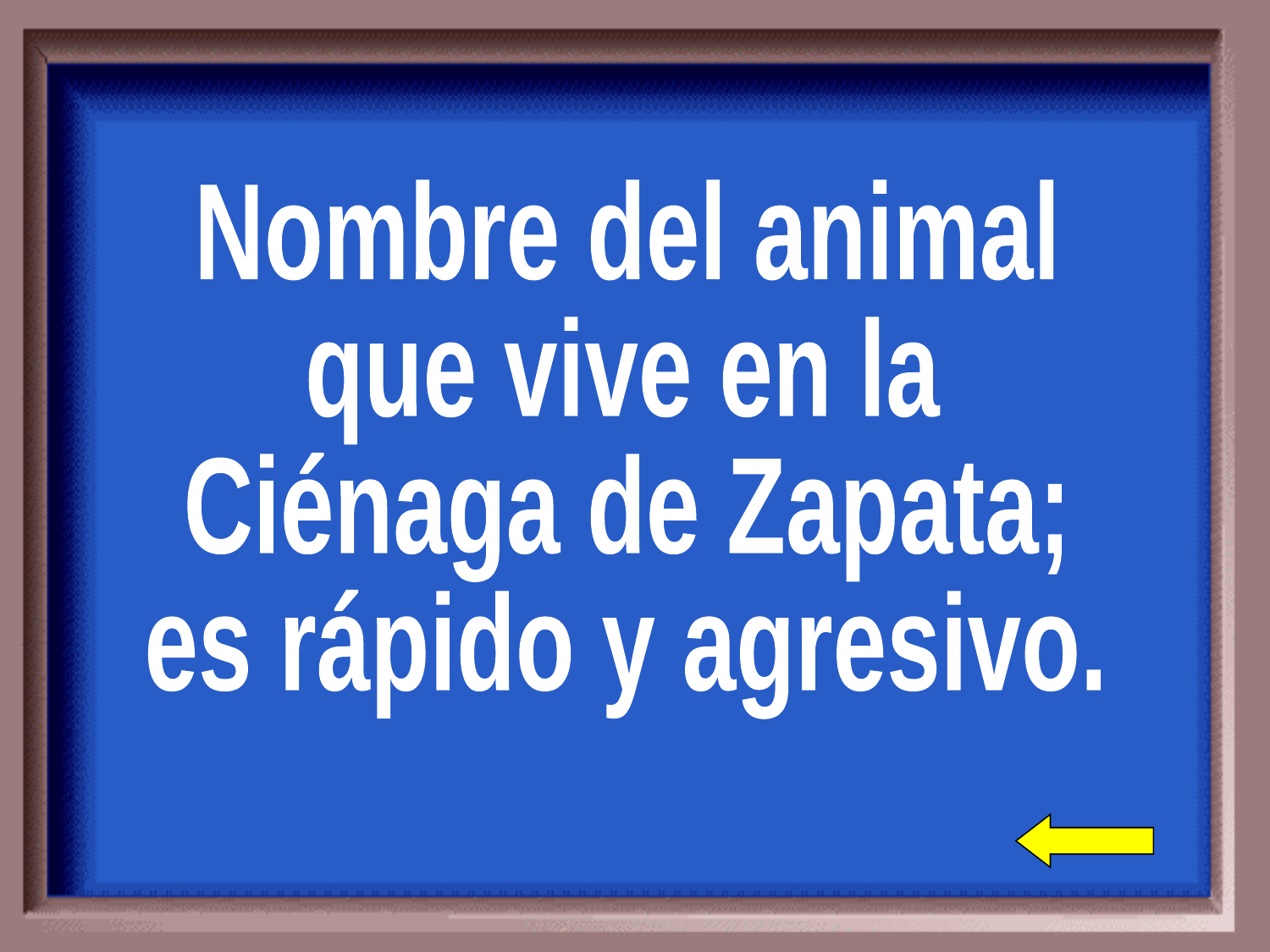

Nombre del animal
que vive en la
Ciénaga de Zapata;
es rápido y agresivo.